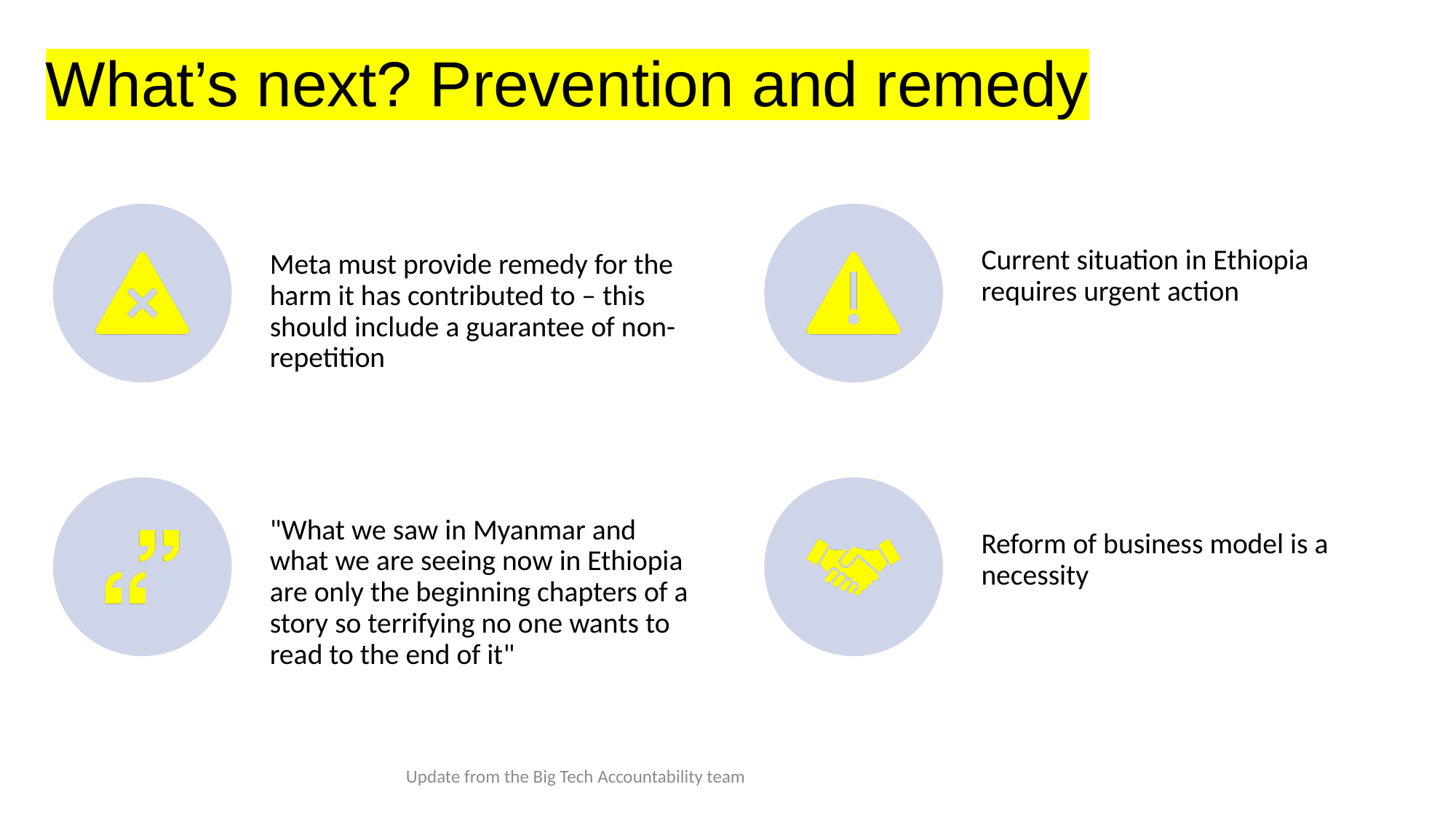

# What’s next? Prevention and remedy
Meta must provide remedy for the harm it has contributed to – this should include a guarantee of non-repetition
Current situation in Ethiopia requires urgent action
"What we saw in Myanmar and what we are seeing now in Ethiopia are only the beginning chapters of a story so terrifying no one wants to read to the end of it"
Reform of business model is a necessity
Update from the Big Tech Accountability team